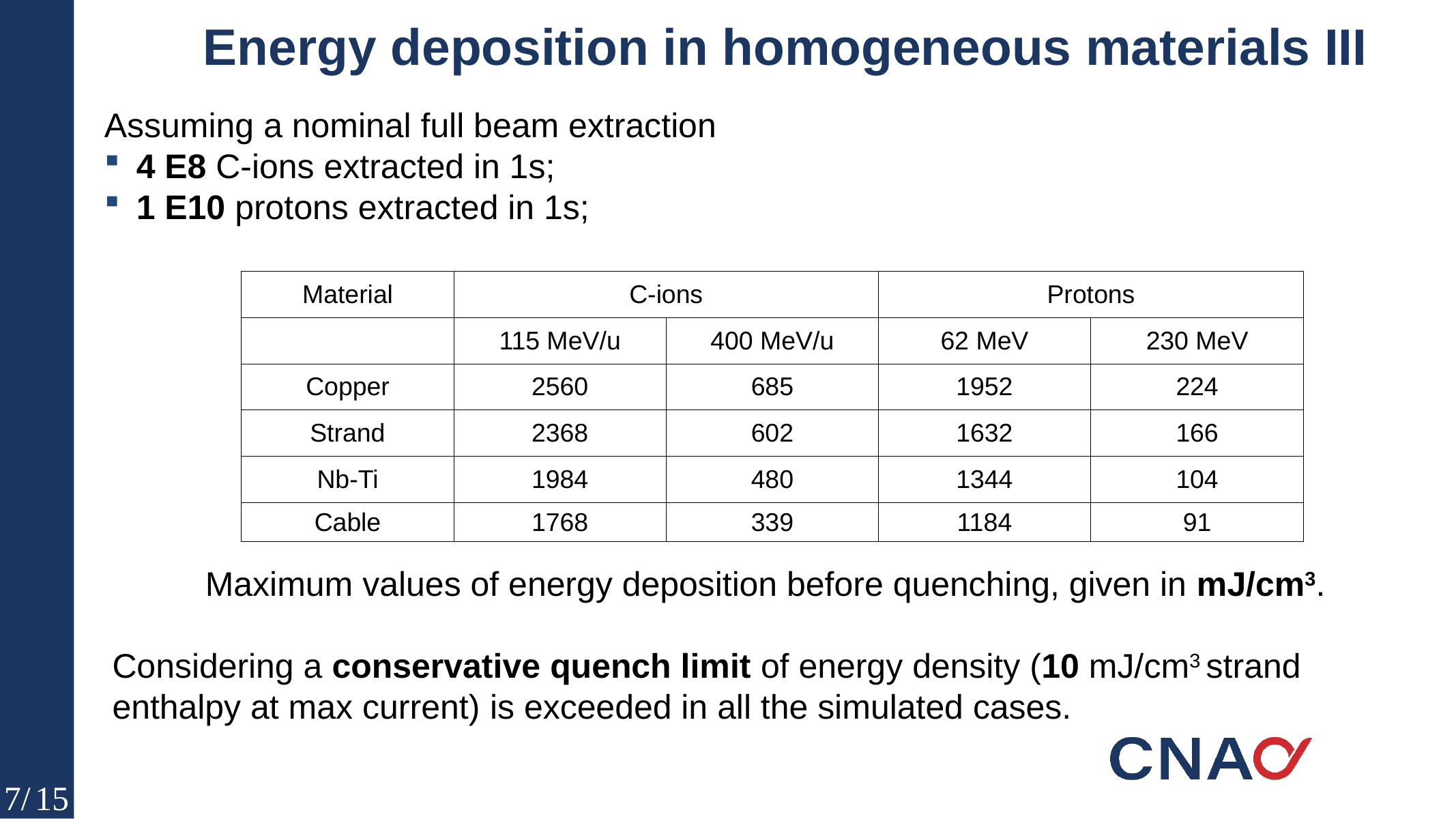

Energy deposition in homogeneous materials III
Assuming a nominal full beam extraction
4 E8 C-ions extracted in 1s;
1 E10 protons extracted in 1s;

| Material | C-ions |  | Protons |  |
| --- | --- | --- | --- | --- |
|  | 115 MeV/u | 400 MeV/u | 62 MeV | 230 MeV |
| Copper | 2560 | 685 | 1952 | 224 |
| Strand | 2368 | 602 | 1632 | 166 |
| Nb-Ti | 1984 | 480 | 1344 | 104 |
| Cable | 1768 | 339 | 1184 | 91 |
Maximum values of energy deposition before quenching, given in mJ/cm3.

Considering a conservative quench limit of energy density (10 mJ/cm3 strand enthalpy at max current) is exceeded in all the simulated cases.
7/
15